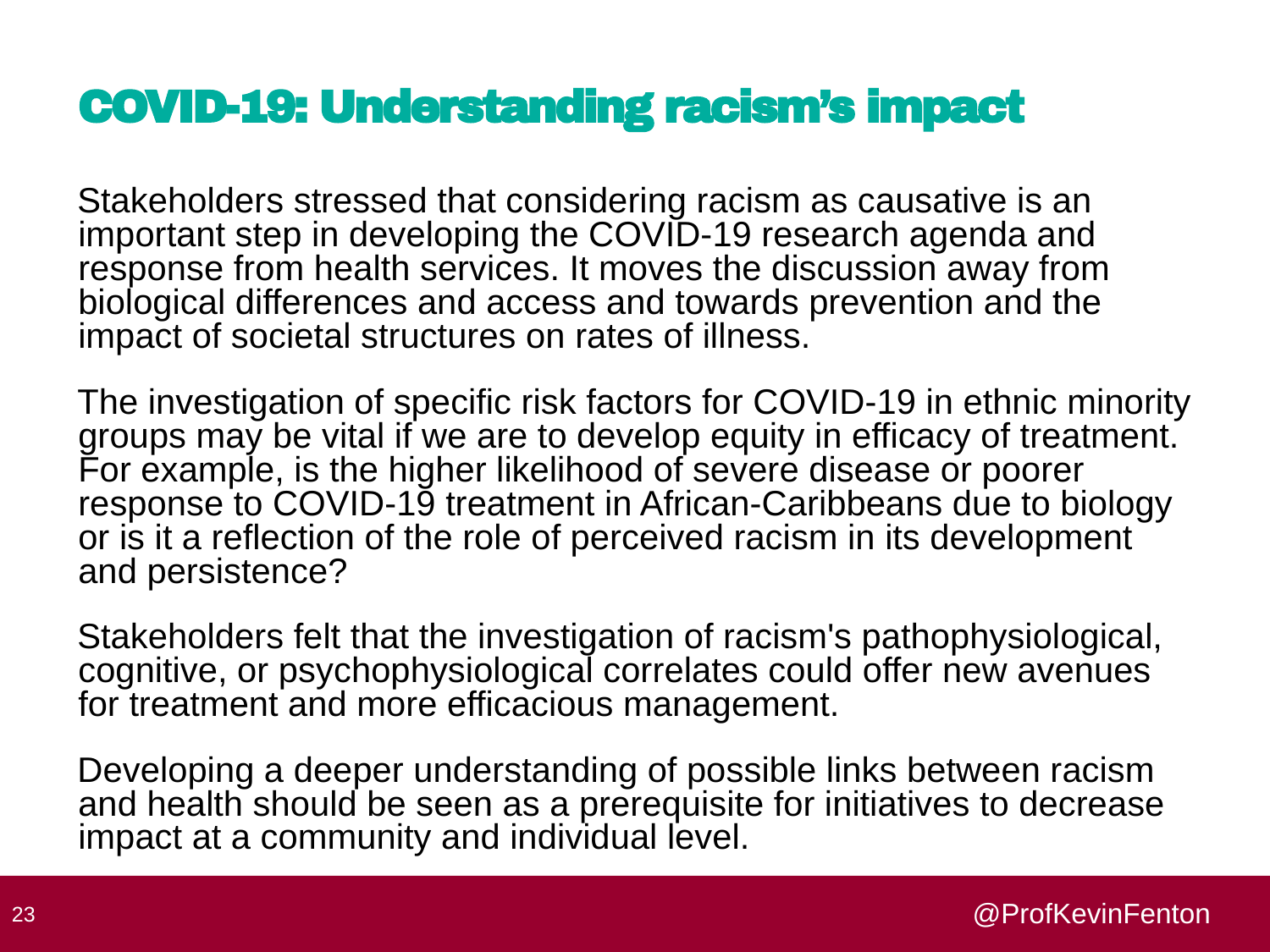

# COVID-19: Understanding racism’s impact
Stakeholders stressed that considering racism as causative is an important step in developing the COVID-19 research agenda and response from health services. It moves the discussion away from biological differences and access and towards prevention and the impact of societal structures on rates of illness.
The investigation of specific risk factors for COVID-19 in ethnic minority groups may be vital if we are to develop equity in efficacy of treatment. For example, is the higher likelihood of severe disease or poorer response to COVID-19 treatment in African-Caribbeans due to biology or is it a reflection of the role of perceived racism in its development and persistence?
Stakeholders felt that the investigation of racism's pathophysiological, cognitive, or psychophysiological correlates could offer new avenues for treatment and more efficacious management.
Developing a deeper understanding of possible links between racism and health should be seen as a prerequisite for initiatives to decrease impact at a community and individual level.

  23
@ProfKevinFenton